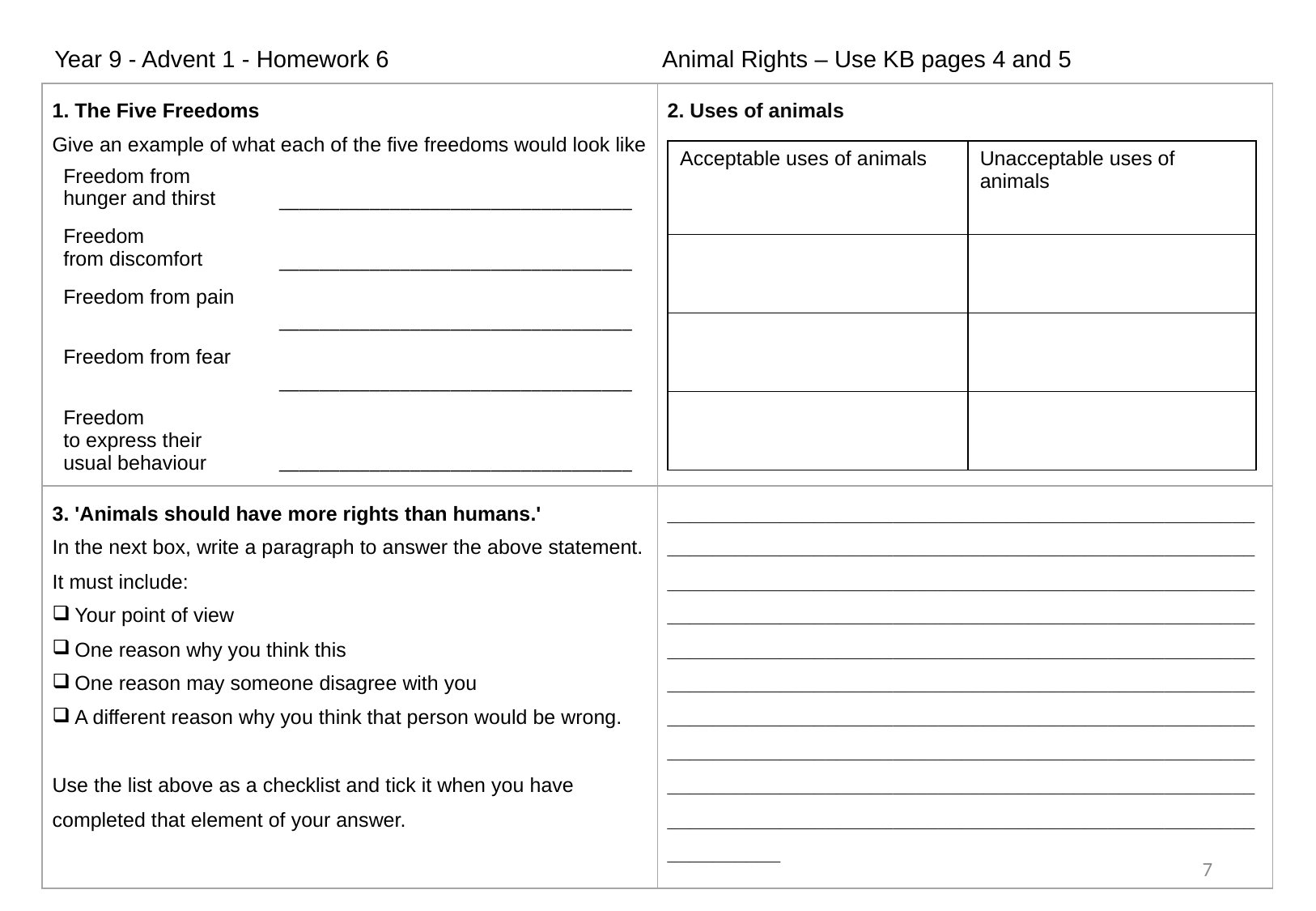

Year 9 - Advent 1 - Homework 6                                         Animal Rights – Use KB pages 4 and 5
| 1. The Five Freedoms Give an example of what each of the five freedoms would look like | 2. Uses of animals |
| --- | --- |
| 3. 'Animals should have more rights than humans.' In the next box, write a paragraph to answer the above statement. It must include: Your point of view One reason why you think this One reason may someone disagree with you A different reason why you think that person would be wrong. Use the list above as a checklist and tick it when you have completed that element of your answer. | \_\_\_\_\_\_\_\_\_\_\_\_\_\_\_\_\_\_\_\_\_\_\_\_\_\_\_\_\_\_\_\_\_\_\_\_\_\_\_\_\_\_\_\_\_\_\_\_\_\_\_\_\_\_\_\_\_\_\_\_\_\_\_\_\_\_\_\_\_\_\_\_\_\_\_\_\_\_\_\_\_\_\_\_\_\_\_\_\_\_\_\_\_\_\_\_\_\_\_\_\_\_\_\_\_\_\_\_\_\_\_\_\_\_\_\_\_\_\_\_\_\_\_\_\_\_\_\_\_\_\_\_\_\_\_\_\_\_\_\_\_\_\_\_\_\_\_\_\_\_\_\_\_\_\_\_\_\_\_\_\_\_\_\_\_\_\_\_\_\_\_\_\_\_\_\_\_\_\_\_\_\_\_\_\_\_\_\_\_\_\_\_\_\_\_\_\_\_\_\_\_\_\_\_\_\_\_\_\_\_\_\_\_\_\_\_\_\_\_\_\_\_\_\_\_\_\_\_\_\_\_\_\_\_\_\_\_\_\_\_\_\_\_\_\_\_\_\_\_\_\_\_\_\_\_\_\_\_\_\_\_\_\_\_\_\_\_\_\_\_\_\_\_\_\_\_\_\_\_\_\_\_\_\_\_\_\_\_\_\_\_\_\_\_\_\_\_\_\_\_\_\_\_\_\_\_\_\_\_\_\_\_\_\_\_\_\_\_\_\_\_\_\_\_\_\_\_\_\_\_\_\_\_\_\_\_\_\_\_\_\_\_\_\_\_\_\_\_\_\_\_\_\_\_\_\_\_\_\_\_\_\_\_\_\_\_\_\_\_\_\_\_\_\_\_\_\_\_\_\_\_\_\_\_\_\_\_\_\_\_\_\_\_\_\_\_\_\_\_\_\_\_\_\_\_\_\_\_\_\_\_\_\_\_\_\_\_\_\_\_\_\_\_\_\_\_\_\_\_\_\_\_\_\_\_\_\_\_\_\_\_\_\_\_\_\_\_\_\_\_\_\_\_\_\_\_\_\_\_\_\_\_\_\_\_\_\_\_\_\_\_\_\_\_\_\_\_\_\_\_\_\_\_\_\_\_\_\_\_\_\_\_\_\_\_\_\_\_\_\_\_\_\_\_\_\_\_\_\_\_\_\_\_\_\_\_\_\_\_\_\_\_\_\_\_\_\_\_\_\_ |
| Acceptable uses of animals | Unacceptable uses of animals |
| --- | --- |
| ​ | ​ |
| ​ | ​ |
| ​ | ​ |
| Freedom from hunger and thirst | \_\_\_\_\_\_\_\_\_\_\_\_\_\_\_\_\_\_\_\_\_\_\_\_\_\_\_\_\_\_\_\_\_\_\_ |
| --- | --- |
| Freedom from discomfort | \_\_\_\_\_\_\_\_\_\_\_\_\_\_\_\_\_\_\_\_\_\_\_\_\_\_\_\_\_\_\_\_\_\_\_ |
| Freedom from pain | \_\_\_\_\_\_\_\_\_\_\_\_\_\_\_\_\_\_\_\_\_\_\_\_\_\_\_\_\_\_\_\_\_\_\_ |
| ​Freedom from fear | \_\_\_\_\_\_\_\_\_\_\_\_\_\_\_\_\_\_\_\_\_\_\_\_\_\_\_\_\_\_\_\_\_\_\_ |
| Freedom to express their usual behaviour | \_\_\_\_\_\_\_\_\_\_\_\_\_\_\_\_\_\_\_\_\_\_\_\_\_\_\_\_\_\_\_\_\_\_\_ |
7